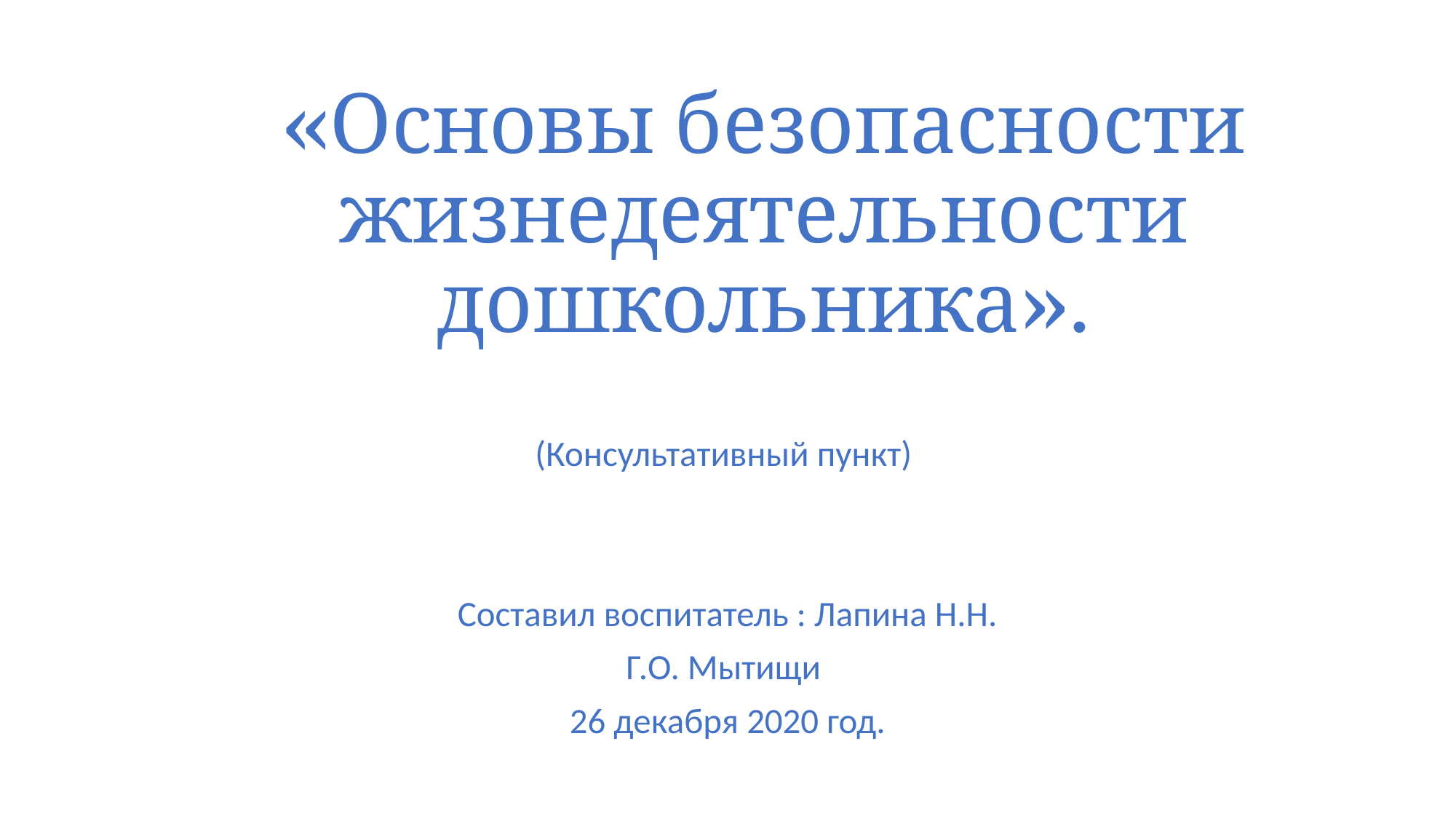

# «Основы безопасности жизнедеятельности дошкольника».
(Консультативный пункт)

Составил воспитатель : Лапина Н.Н.
Г.О. Мытищи
26 декабря 2020 год.